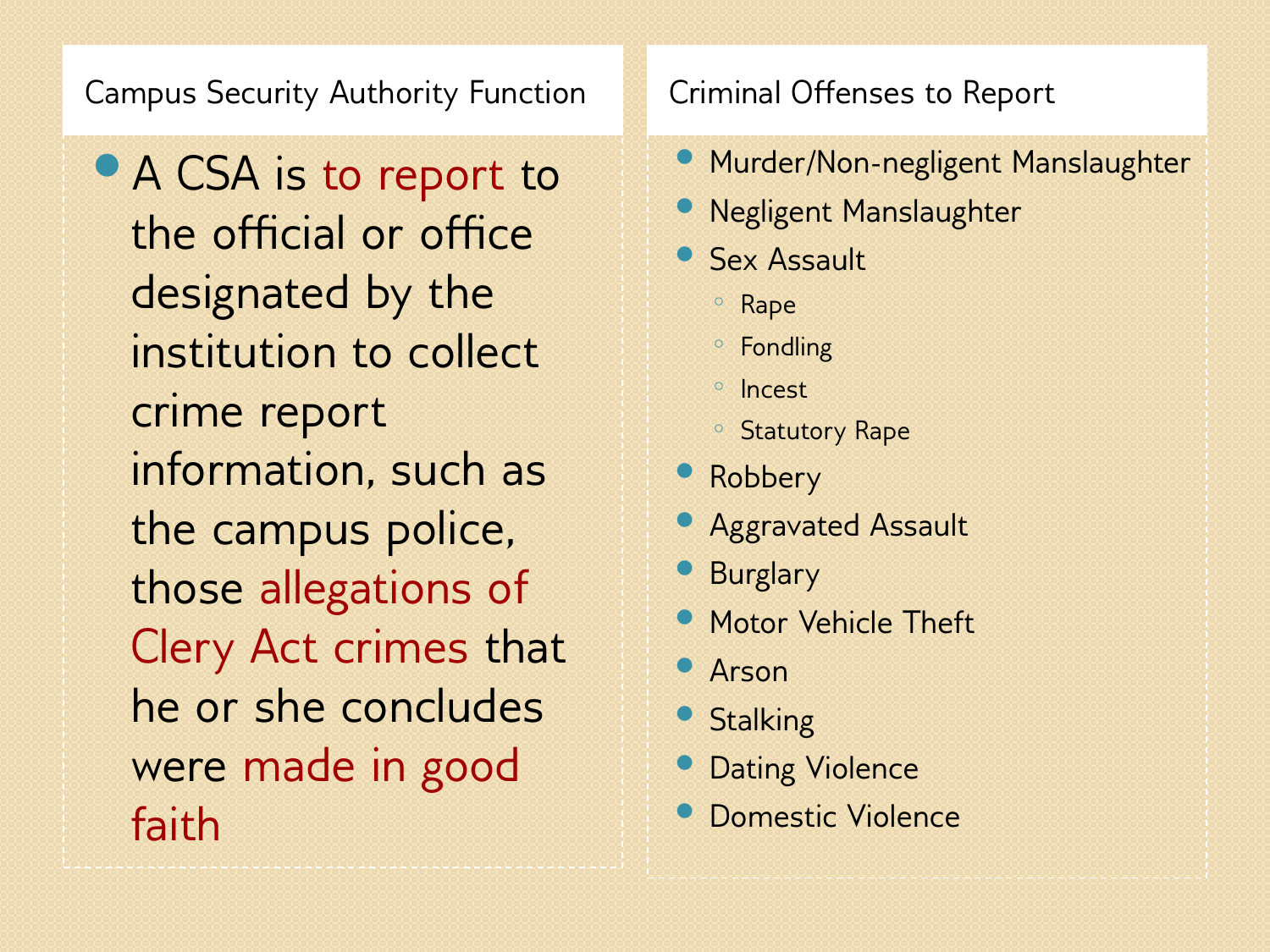

Campus Security Authority Function
Criminal Offenses to Report
A CSA is to report to the official or office designated by the institution to collect crime report information, such as the campus police, those allegations of Clery Act crimes that he or she concludes were made in good faith
Murder/Non-negligent Manslaughter
Negligent Manslaughter
Sex Assault
Rape
Fondling
Incest
Statutory Rape
Robbery
Aggravated Assault
Burglary
Motor Vehicle Theft
Arson
Stalking
Dating Violence
Domestic Violence
#